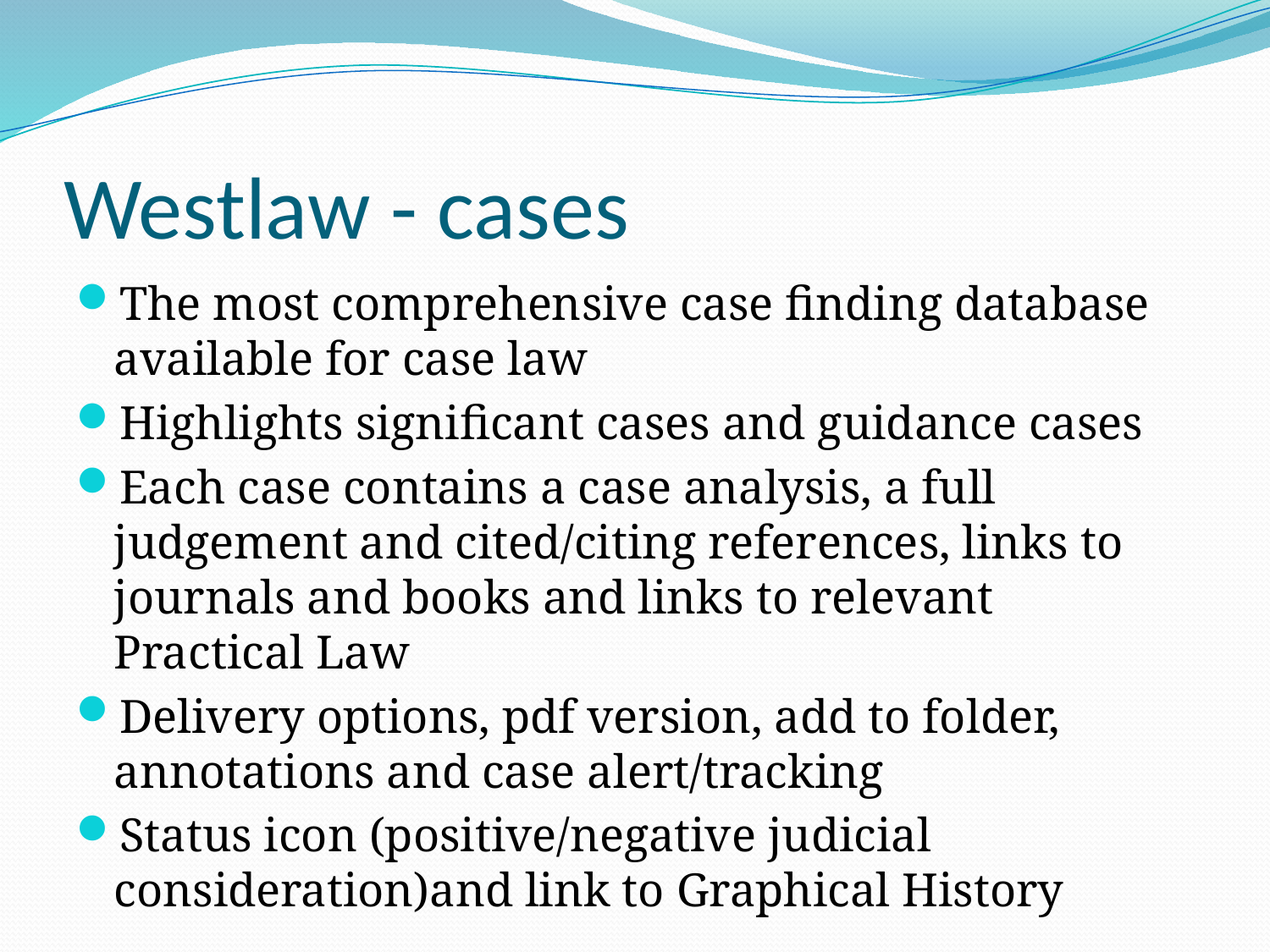

# Westlaw - cases
The most comprehensive case finding database available for case law
Highlights significant cases and guidance cases
Each case contains a case analysis, a full judgement and cited/citing references, links to journals and books and links to relevant Practical Law
Delivery options, pdf version, add to folder, annotations and case alert/tracking
Status icon (positive/negative judicial consideration)and link to Graphical History